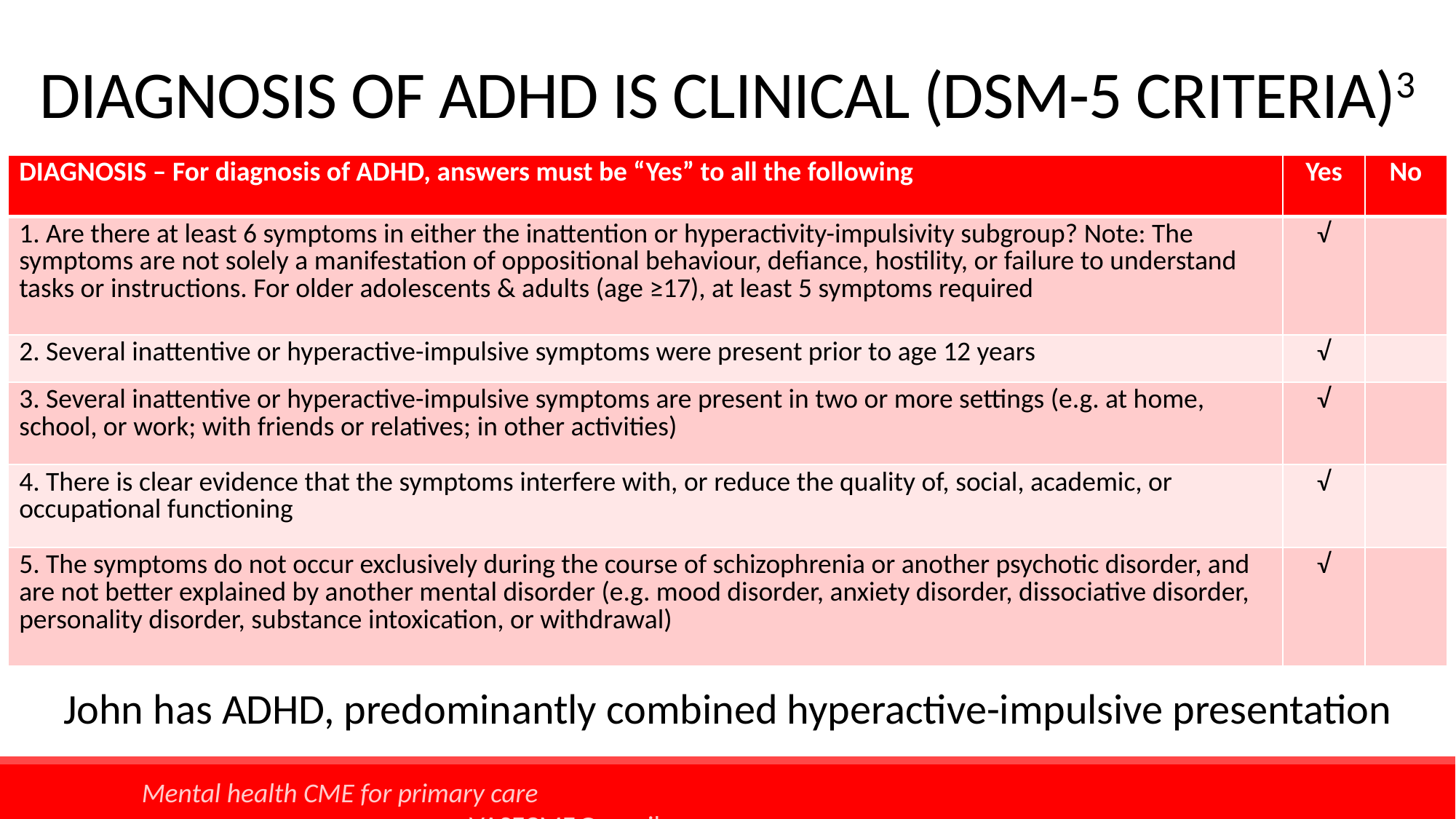

# DIAGNOSIS OF ADHD IS CLINICAL (DSM-5 CRITERIA)3
| DIAGNOSIS – For diagnosis of ADHD, answers must be “Yes” to all the following | Yes | No |
| --- | --- | --- |
| 1. Are there at least 6 symptoms in either the inattention or hyperactivity-impulsivity subgroup? Note: The symptoms are not solely a manifestation of oppositional behaviour, defiance, hostility, or failure to understand tasks or instructions. For older adolescents & adults (age ≥17), at least 5 symptoms required | √ |  |
| 2. Several inattentive or hyperactive-impulsive symptoms were present prior to age 12 years | √ |  |
| 3. Several inattentive or hyperactive-impulsive symptoms are present in two or more settings (e.g. at home, school, or work; with friends or relatives; in other activities) | √ |  |
| 4. There is clear evidence that the symptoms interfere with, or reduce the quality of, social, academic, or occupational functioning | √ |  |
| 5. The symptoms do not occur exclusively during the course of schizophrenia or another psychotic disorder, and are not better explained by another mental disorder (e.g. mood disorder, anxiety disorder, dissociative disorder, personality disorder, substance intoxication, or withdrawal) | √ |  |
John has ADHD, predominantly combined hyperactive-impulsive presentation